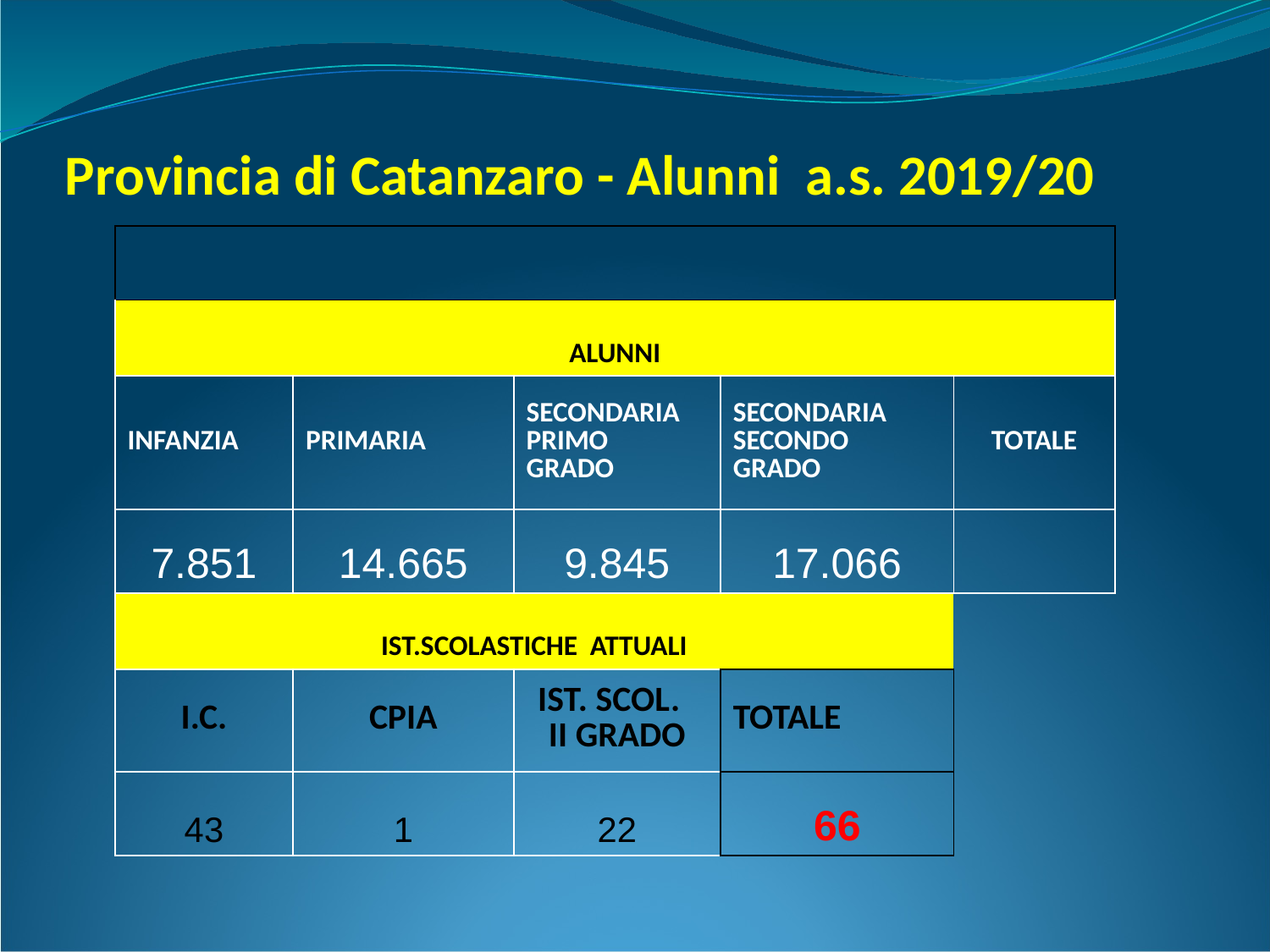

# Provincia di Catanzaro - Alunni  a.s. 2019/20
|  |  |  |  |  |
| --- | --- | --- | --- | --- |
| ALUNNI |  |  |  |  |
| INFANZIA | PRIMARIA | SECONDARIA PRIMO GRADO | SECONDARIA SECONDO GRADO | TOTALE |
| 7.851 | 14.665 | 9.845 | 17.066 |  |
| IST.SCOLASTICHE ATTUALI |  |  |  |  |
| I.C. | CPIA | IST. SCOL. II GRADO | TOTALE |  |
| 43 | 1 | 22 | 66 |  |